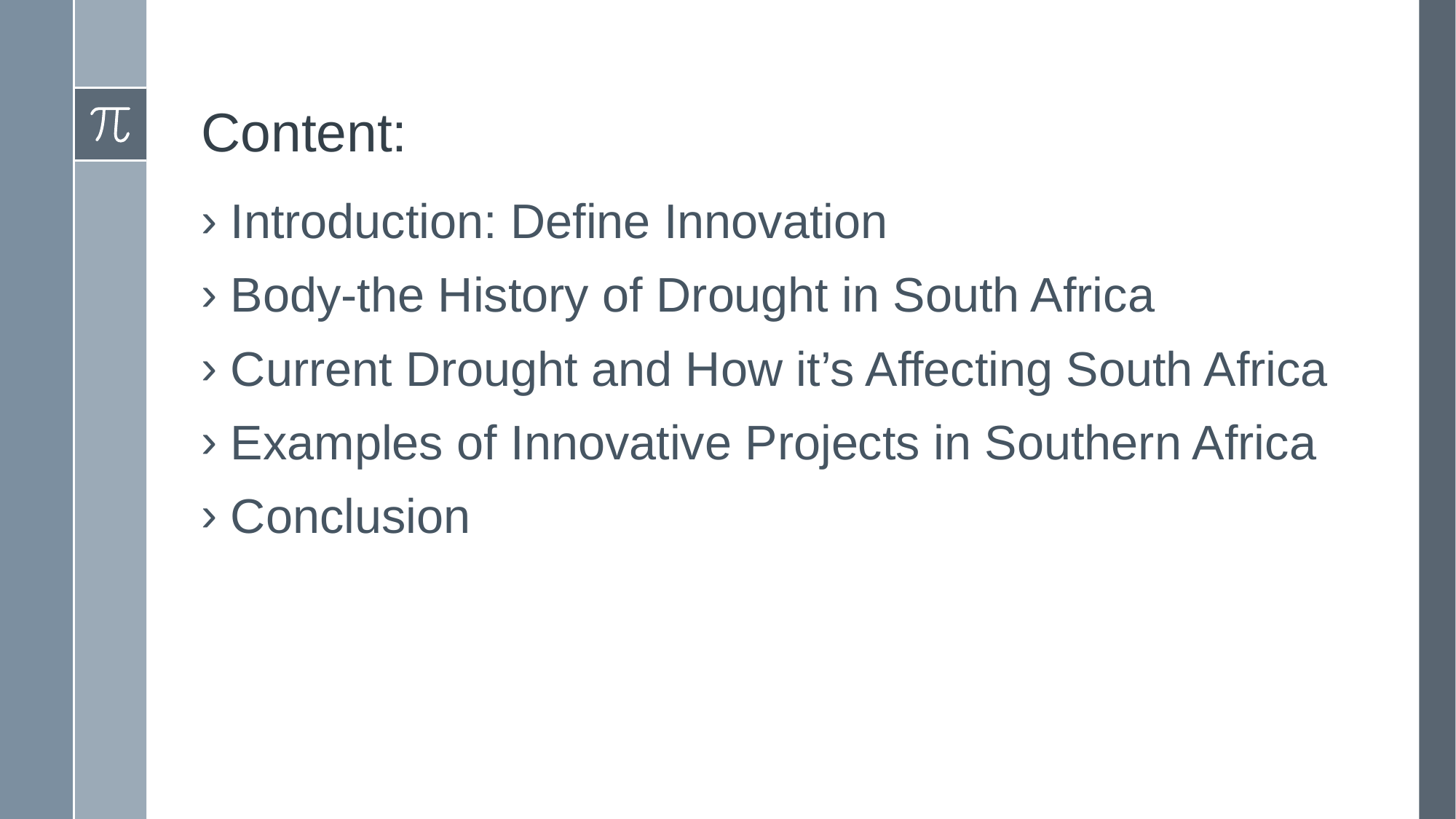

# Content:
Introduction: Define Innovation
Body-the History of Drought in South Africa
Current Drought and How it’s Affecting South Africa
Examples of Innovative Projects in Southern Africa
Conclusion